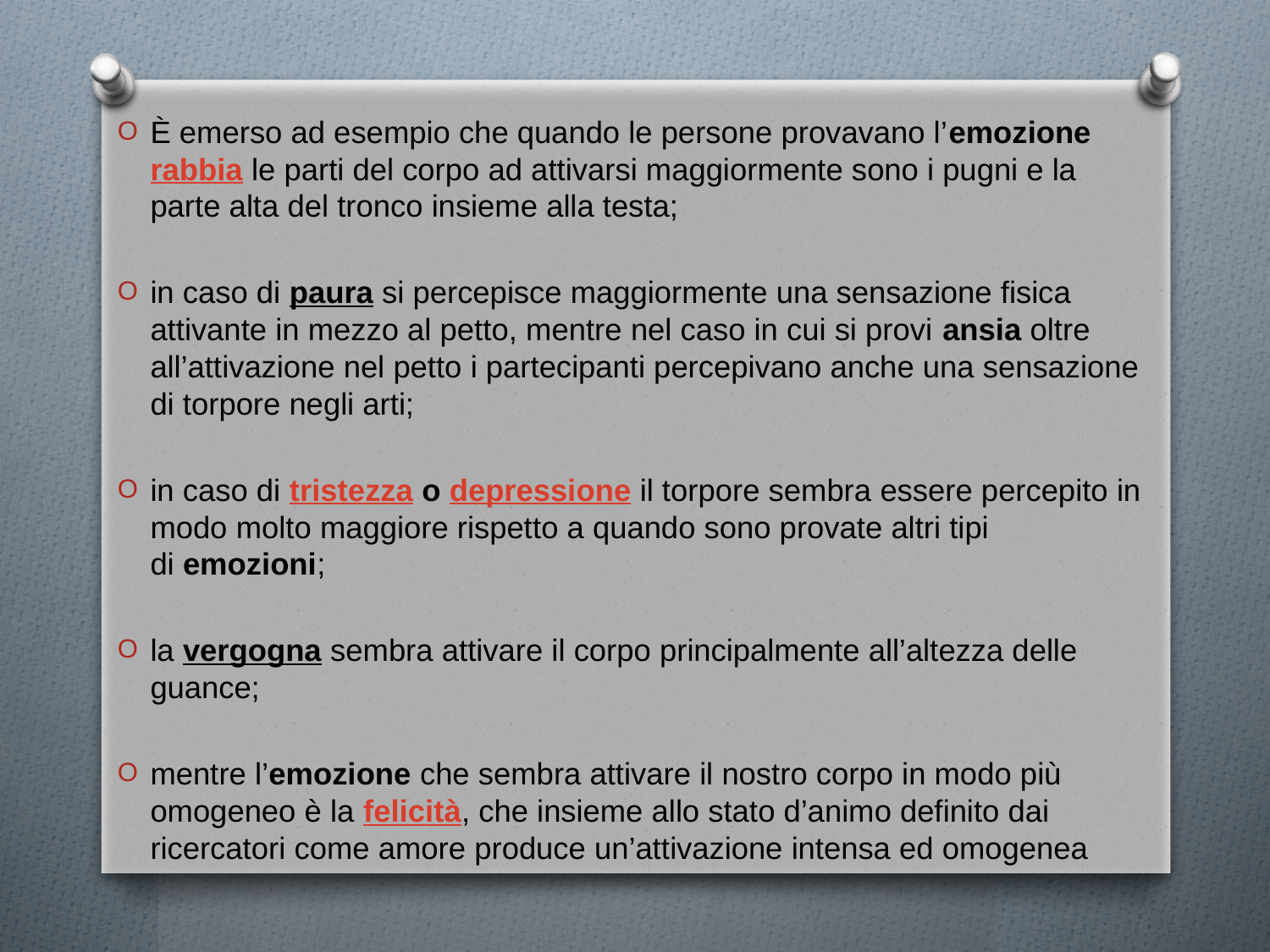

È emerso ad esempio che quando le persone provavano l’emozione rabbia le parti del corpo ad attivarsi maggiormente sono i pugni e la parte alta del tronco insieme alla testa;

in caso di paura si percepisce maggiormente una sensazione fisica attivante in mezzo al petto, mentre nel caso in cui si provi ansia oltre all’attivazione nel petto i partecipanti percepivano anche una sensazione di torpore negli arti;

in caso di tristezza o depressione il torpore sembra essere percepito in modo molto maggiore rispetto a quando sono provate altri tipi di emozioni;

la vergogna sembra attivare il corpo principalmente all’altezza delle guance;

mentre l’emozione che sembra attivare il nostro corpo in modo più omogeneo è la felicità, che insieme allo stato d’animo definito dai ricercatori come amore produce un’attivazione intensa ed omogenea